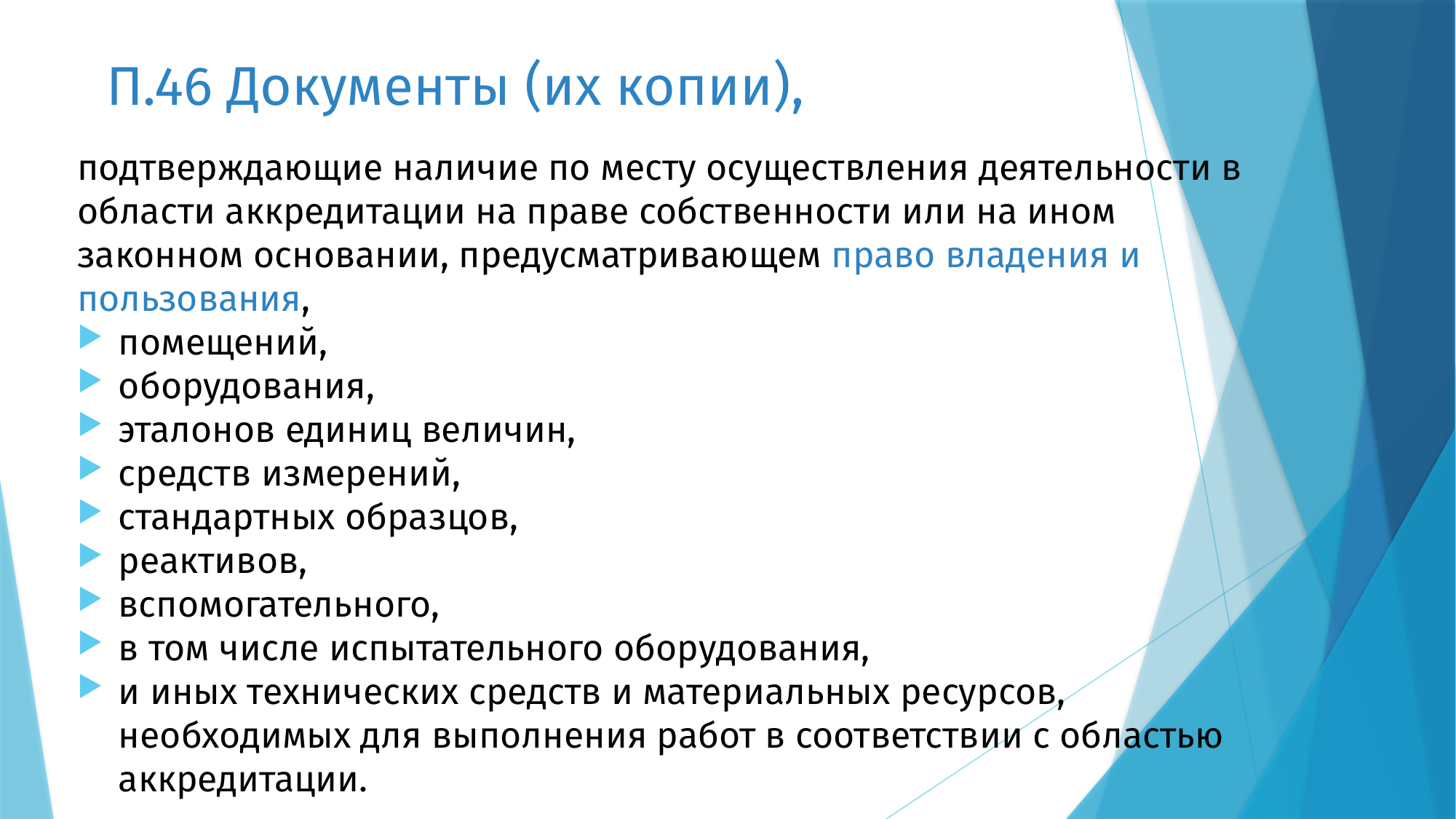

# П.46 Документы (их копии),
подтверждающие наличие по месту осуществления деятельности в области аккредитации на праве собственности или на ином законном основании, предусматривающем право владения и пользования,
помещений,
оборудования,
эталонов единиц величин,
средств измерений,
стандартных образцов,
реактивов,
вспомогательного,
в том числе испытательного оборудования,
и иных технических средств и материальных ресурсов, необходимых для выполнения работ в соответствии с областью аккредитации.